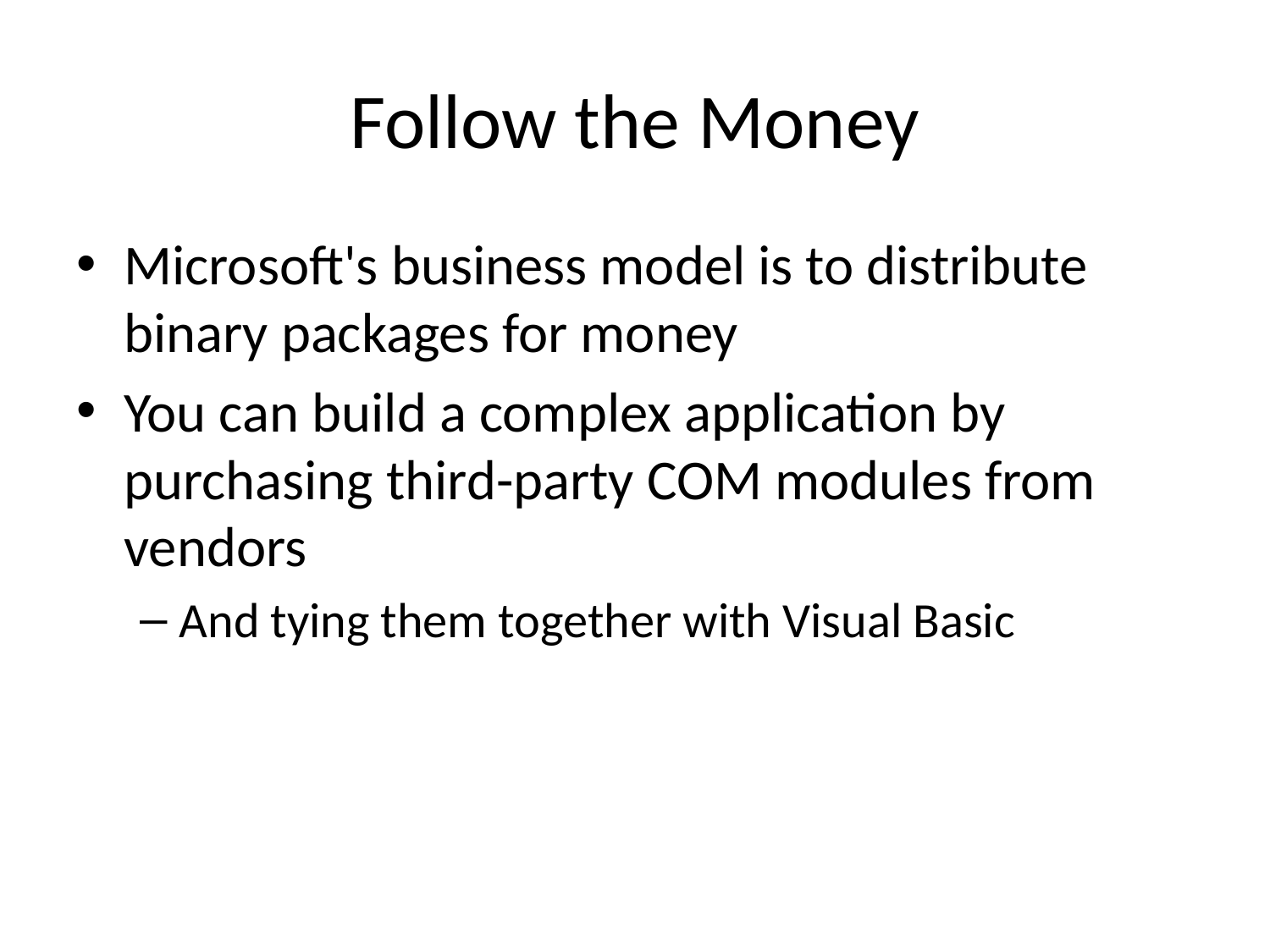

# Follow the Money
Microsoft's business model is to distribute binary packages for money
You can build a complex application by purchasing third-party COM modules from vendors
And tying them together with Visual Basic